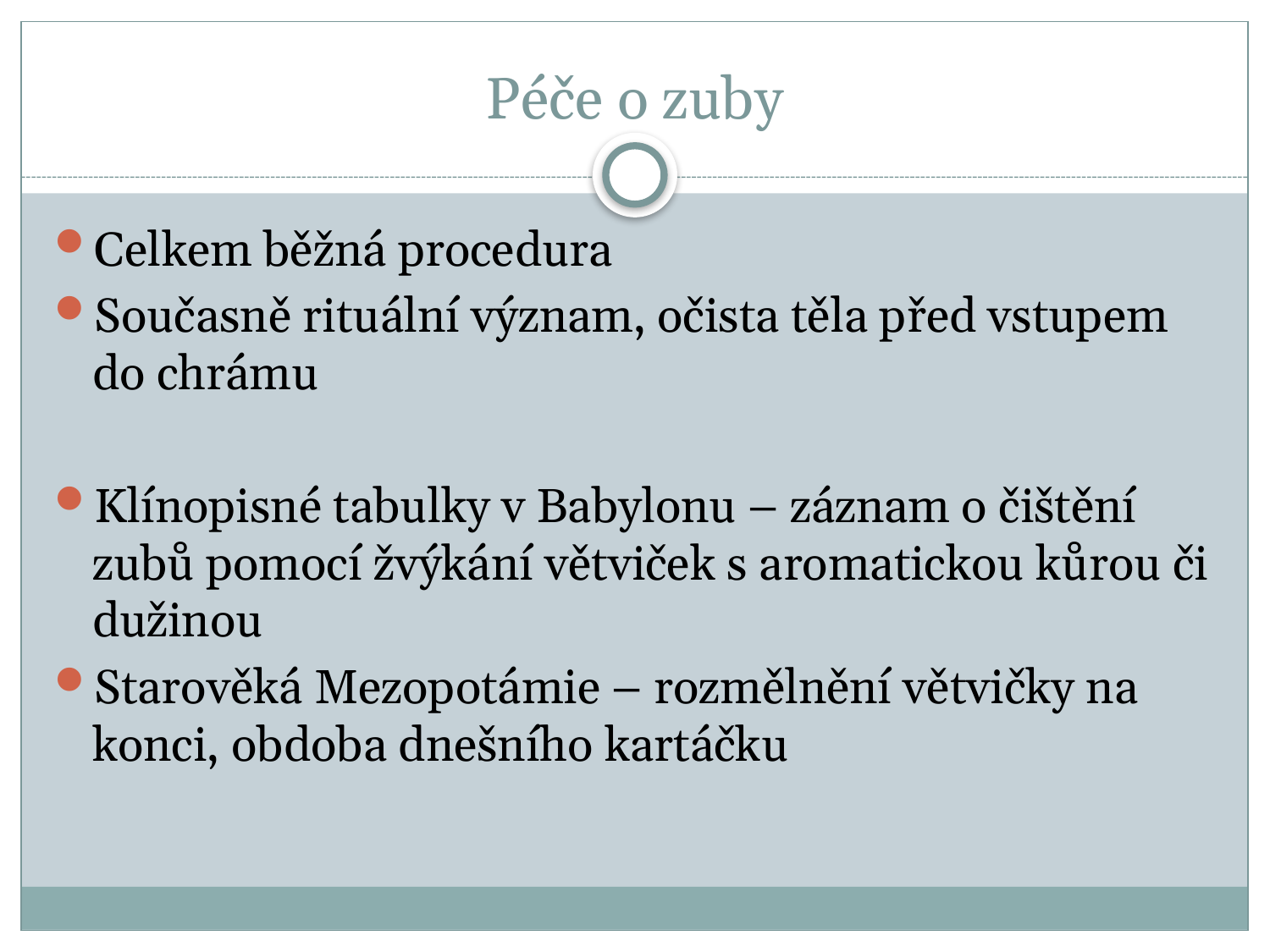

# Péče o zuby
Celkem běžná procedura
Současně rituální význam, očista těla před vstupem do chrámu

Klínopisné tabulky v Babylonu – záznam o čištění zubů pomocí žvýkání větviček s aromatickou kůrou či dužinou
Starověká Mezopotámie – rozmělnění větvičky na konci, obdoba dnešního kartáčku